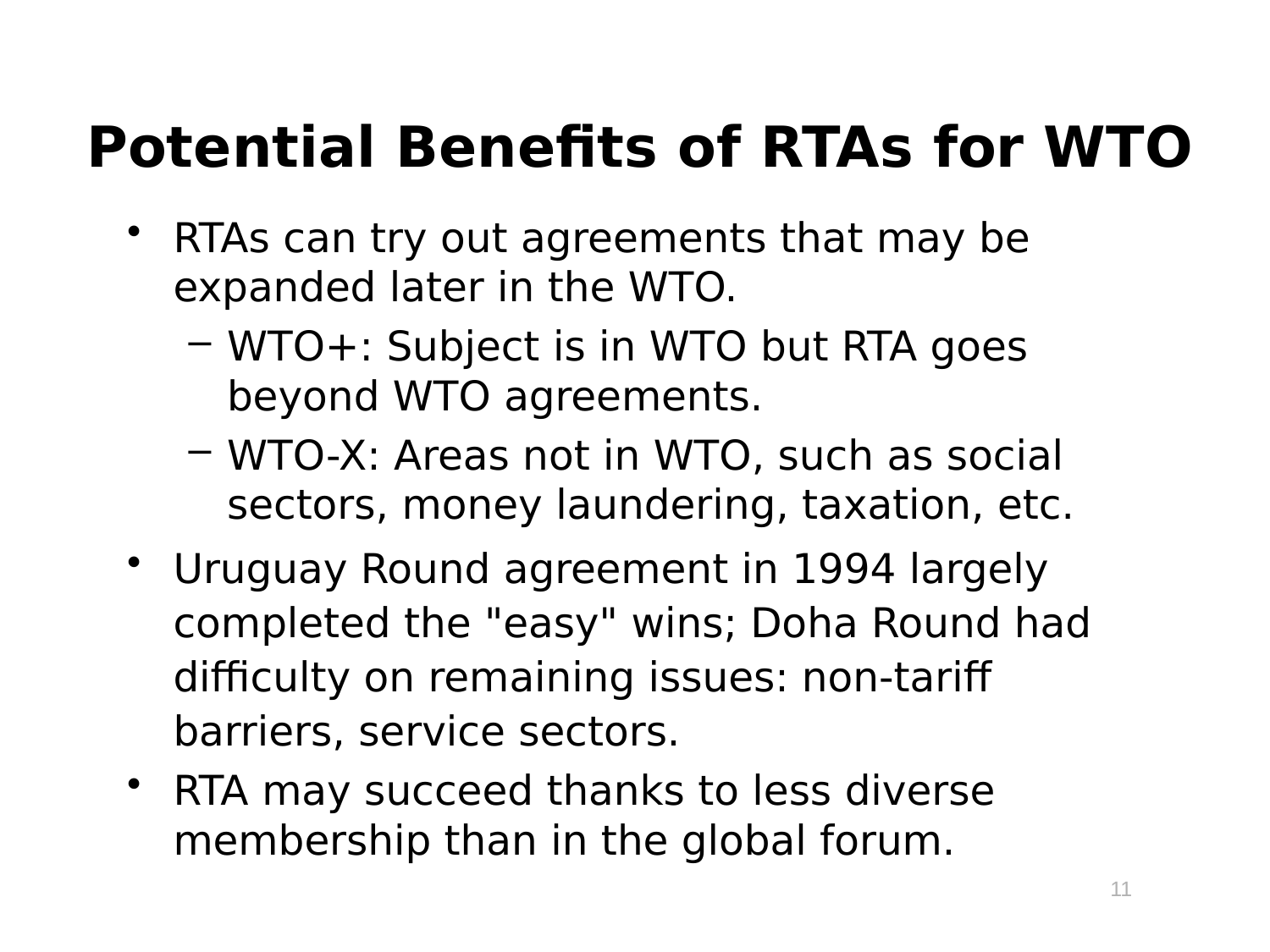

# Potential Benefits of RTAs for WTO
RTAs can try out agreements that may be expanded later in the WTO.
WTO+: Subject is in WTO but RTA goes beyond WTO agreements.
WTO-X: Areas not in WTO, such as social sectors, money laundering, taxation, etc.
Uruguay Round agreement in 1994 largely completed the "easy" wins; Doha Round had difficulty on remaining issues: non-tariff barriers, service sectors.
RTA may succeed thanks to less diverse membership than in the global forum.
11